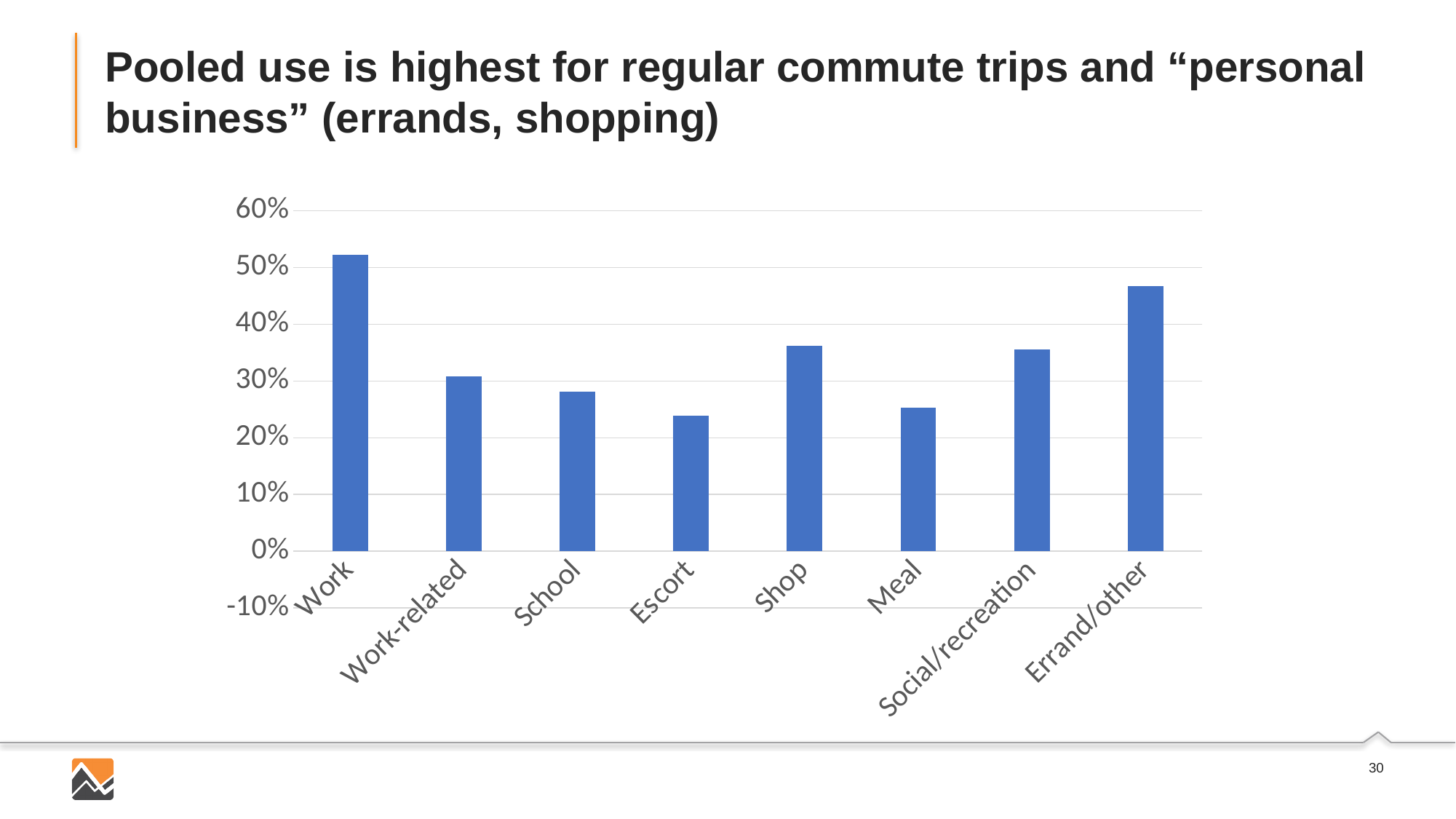

# Pooled use is highest for regular commute trips and “personal business” (errands, shopping)

### Chart

| Category | Total |
|---|---|
| Work | 0.5231788079470203 |
| Work-related | 0.3081570996978851 |
| School | 0.2812500000000001 |
| Escort | 0.23943661971830987 |
| Shop | 0.36220472440944895 |
| Meal | 0.2529313232830821 |
| Social/recreation | 0.35543766578249314 |
| Errand/other | 0.46679687500000033 |